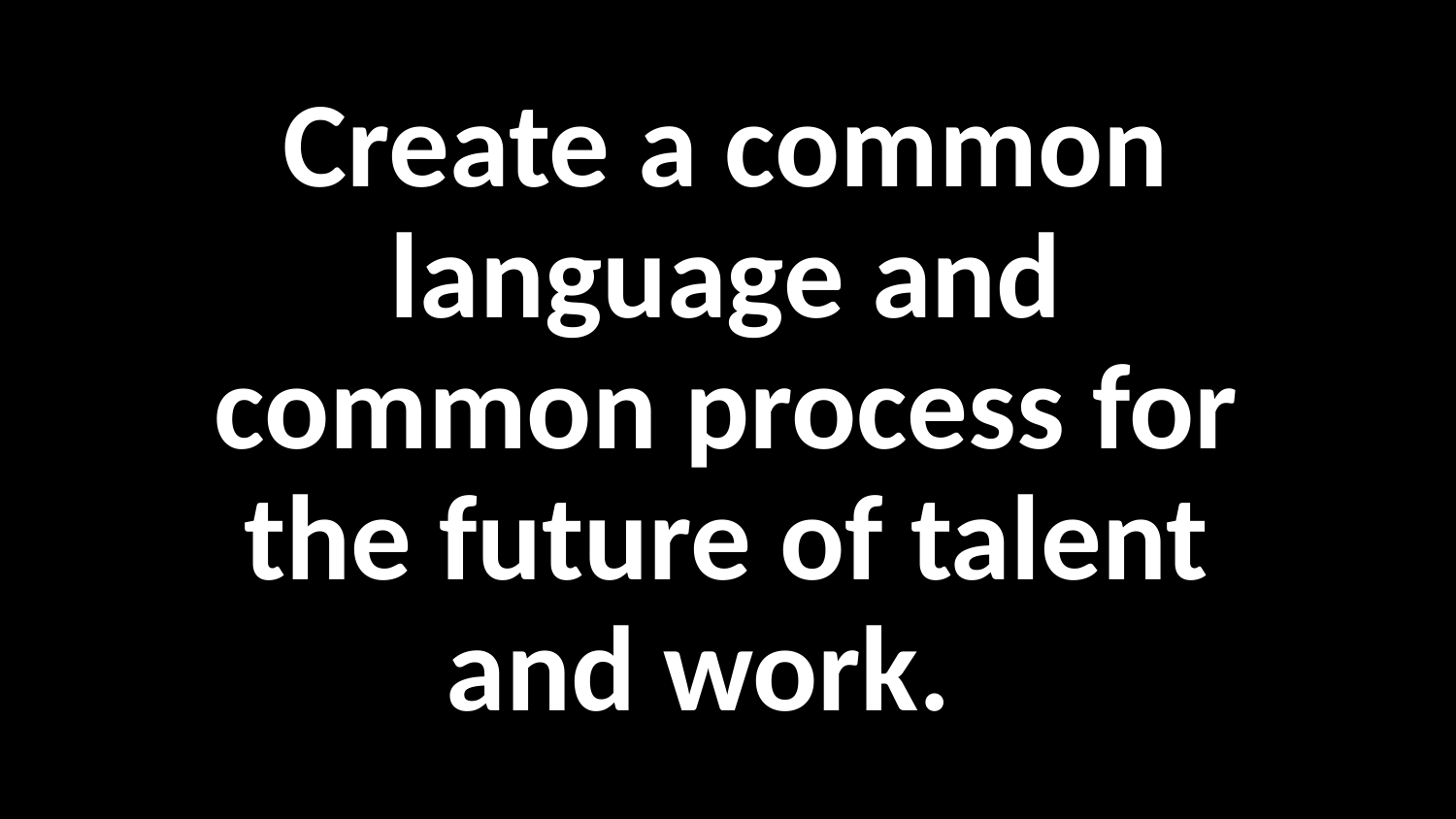

# Create a common language and common process for the future of talent and work.